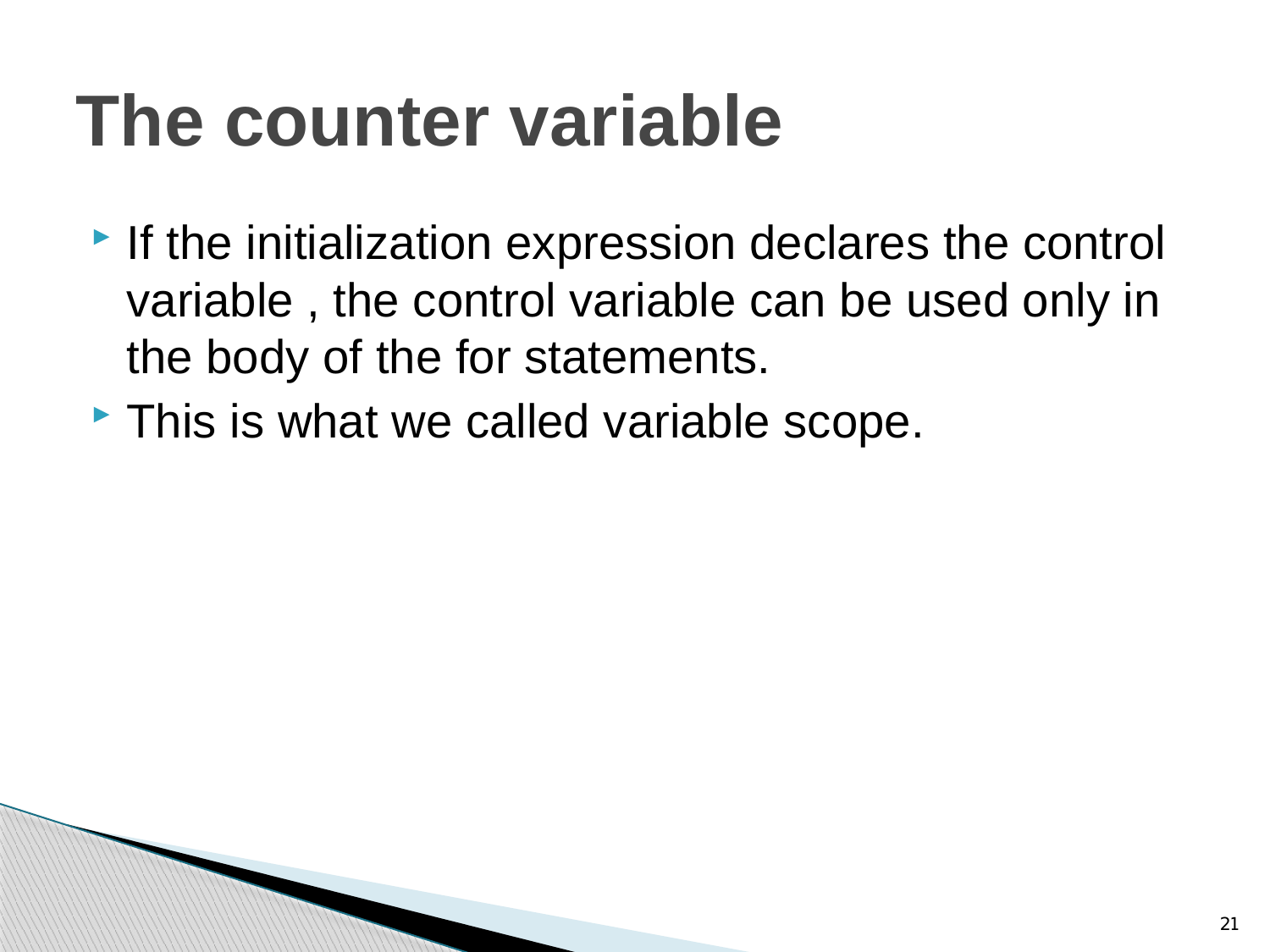

# The counter variable
If the initialization expression declares the control variable , the control variable can be used only in the body of the for statements.
This is what we called variable scope.

21